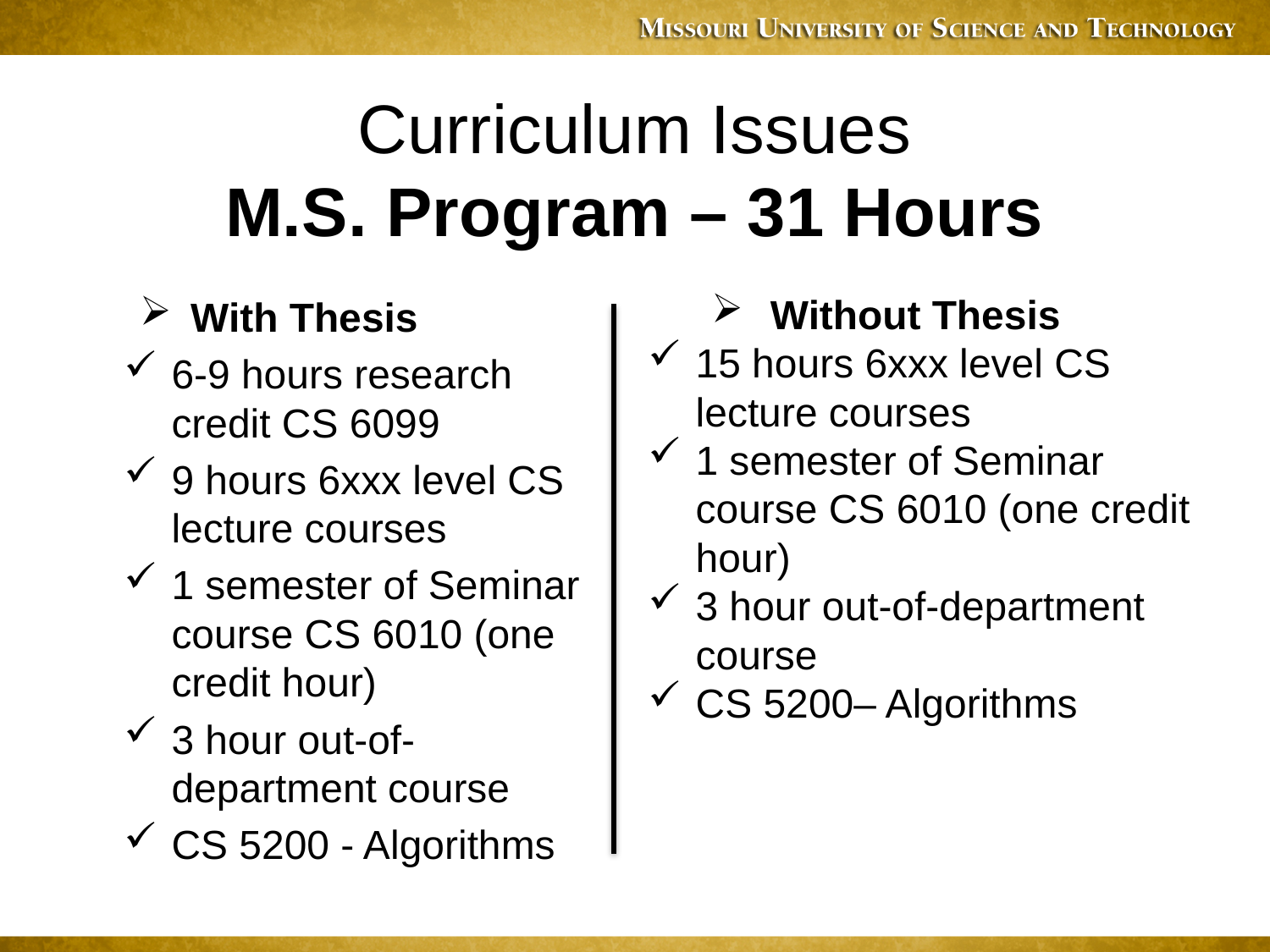

# Curriculum Issues M.S. Program – 31 Hours
 Without Thesis
15 hours 6xxx level CS lecture courses
1 semester of Seminar course CS 6010 (one credit hour)
3 hour out-of-department course
CS 5200– Algorithms
 With Thesis
6-9 hours research credit CS 6099
9 hours 6xxx level CS lecture courses
1 semester of Seminar course CS 6010 (one credit hour)
3 hour out-of-department course
CS 5200 - Algorithms